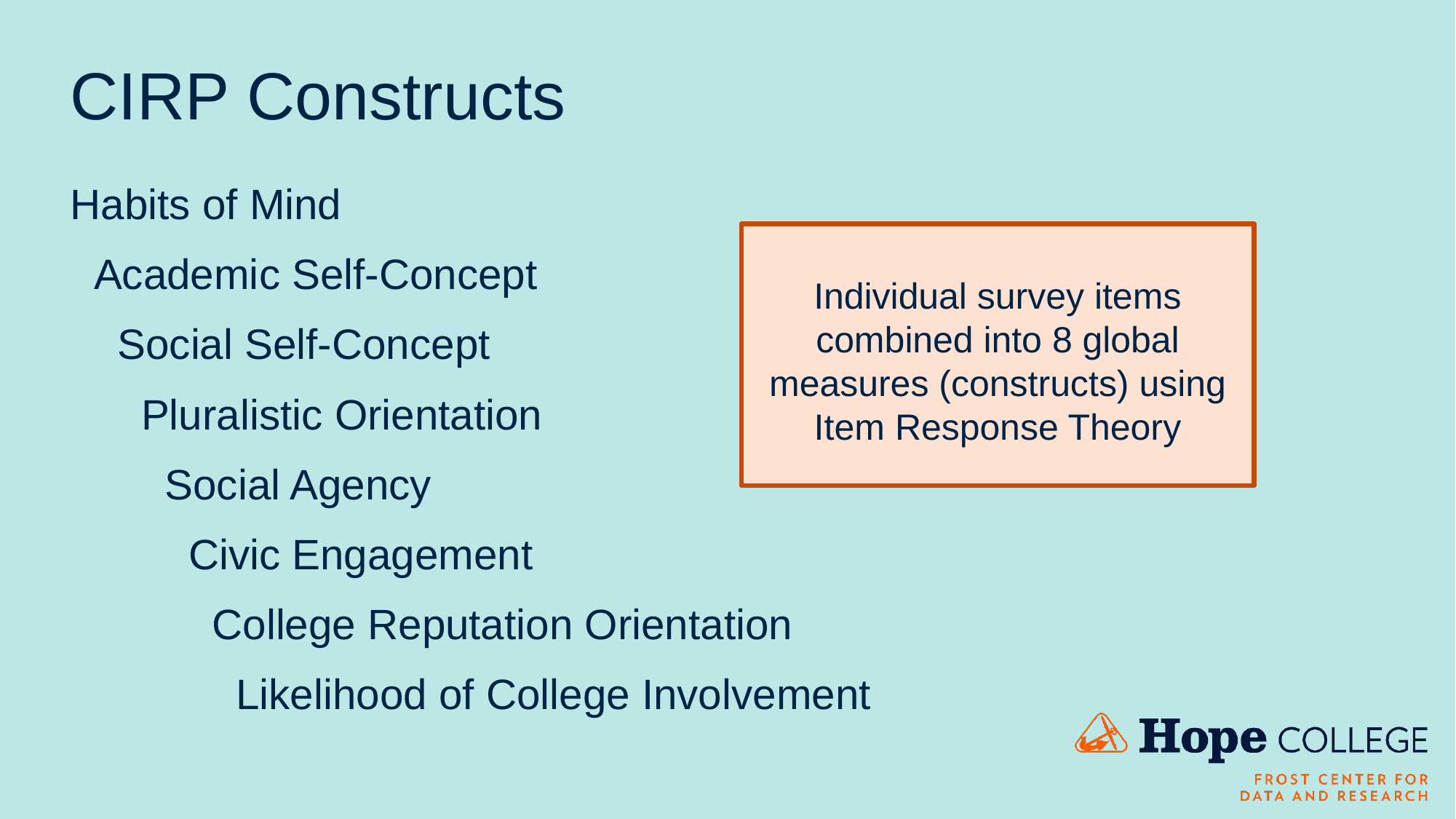

# CIRP Constructs
Habits of Mind
  Academic Self-Concept
    Social Self-Concept
      Pluralistic Orientation
        Social Agency
          Civic Engagement
            College Reputation Orientation
              Likelihood of College Involvement

Individual survey items combined into 8 global measures (constructs) using Item Response Theory